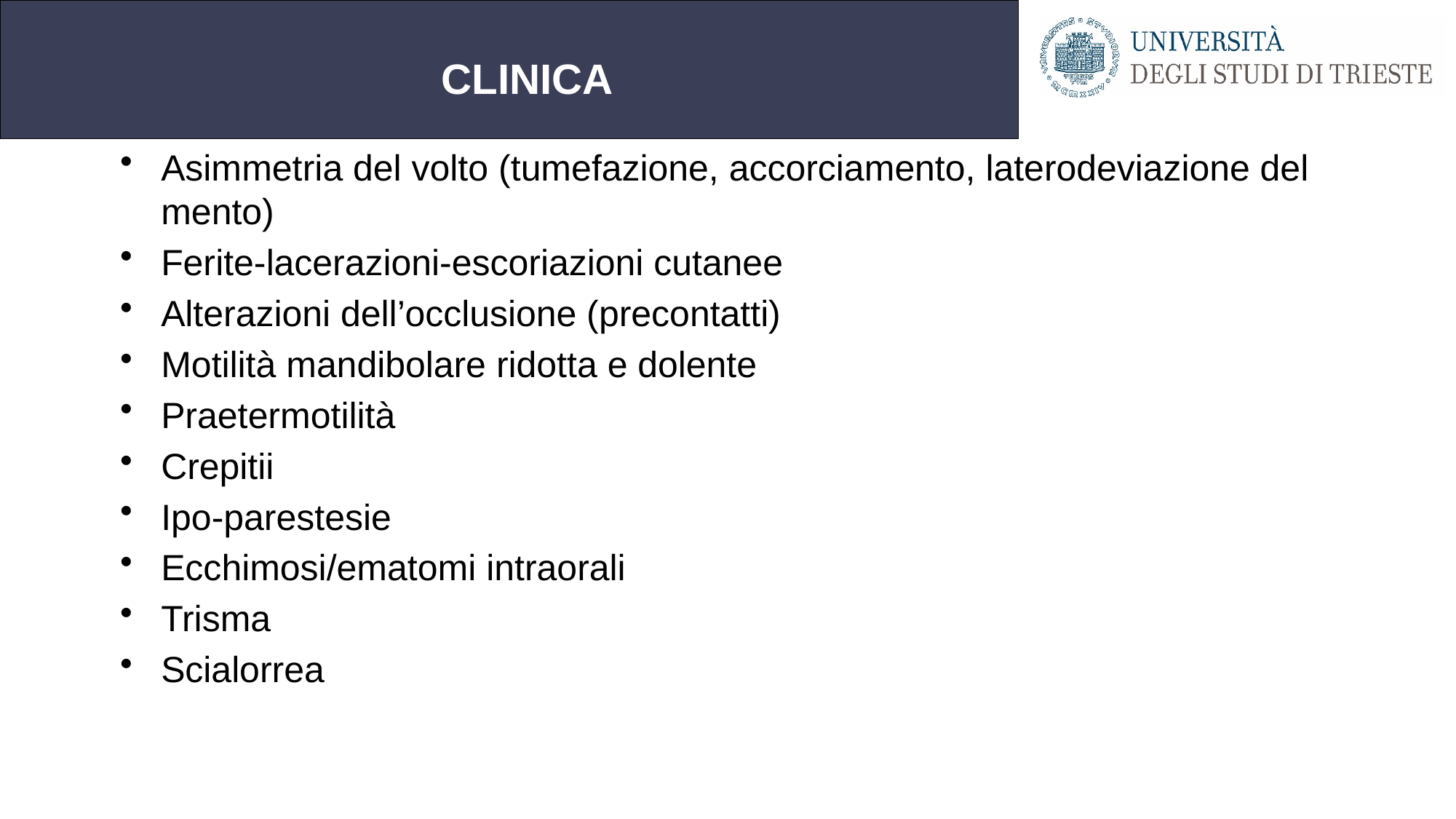

# CLINICA
Asimmetria del volto (tumefazione, accorciamento, laterodeviazione del mento)
Ferite-lacerazioni-escoriazioni cutanee
Alterazioni dell’occlusione (precontatti)
Motilità mandibolare ridotta e dolente
Praetermotilità
Crepitii
Ipo-parestesie
Ecchimosi/ematomi intraorali
Trisma
Scialorrea